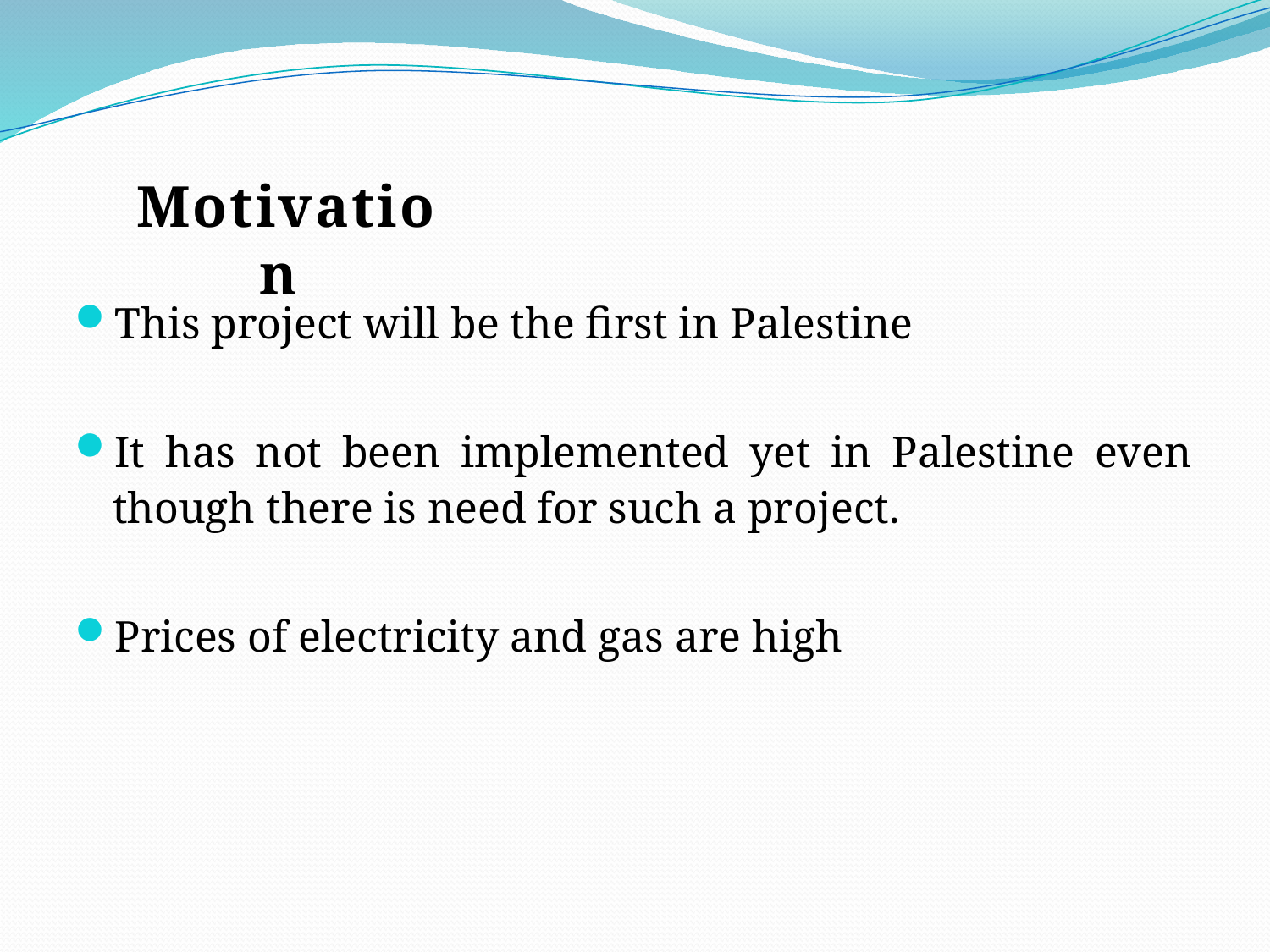

Motivation
This project will be the first in Palestine

It has not been implemented yet in Palestine even though there is need for such a project.

Prices of electricity and gas are high